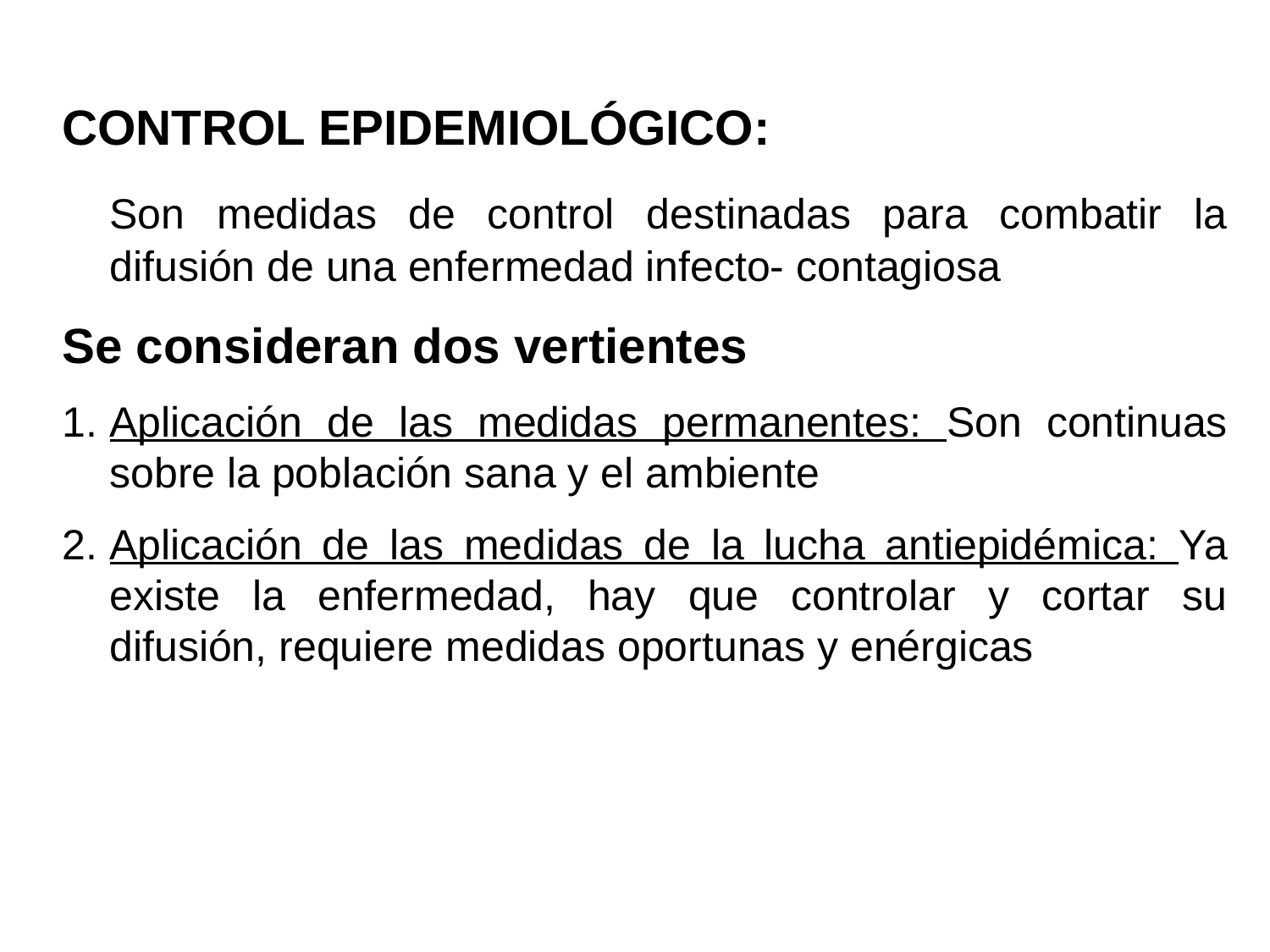

CONTROL EPIDEMIOLÓGICO:
	Son medidas de control destinadas para combatir la difusión de una enfermedad infecto- contagiosa
Se consideran dos vertientes
Aplicación de las medidas permanentes: Son continuas sobre la población sana y el ambiente
Aplicación de las medidas de la lucha antiepidémica: Ya existe la enfermedad, hay que controlar y cortar su difusión, requiere medidas oportunas y enérgicas